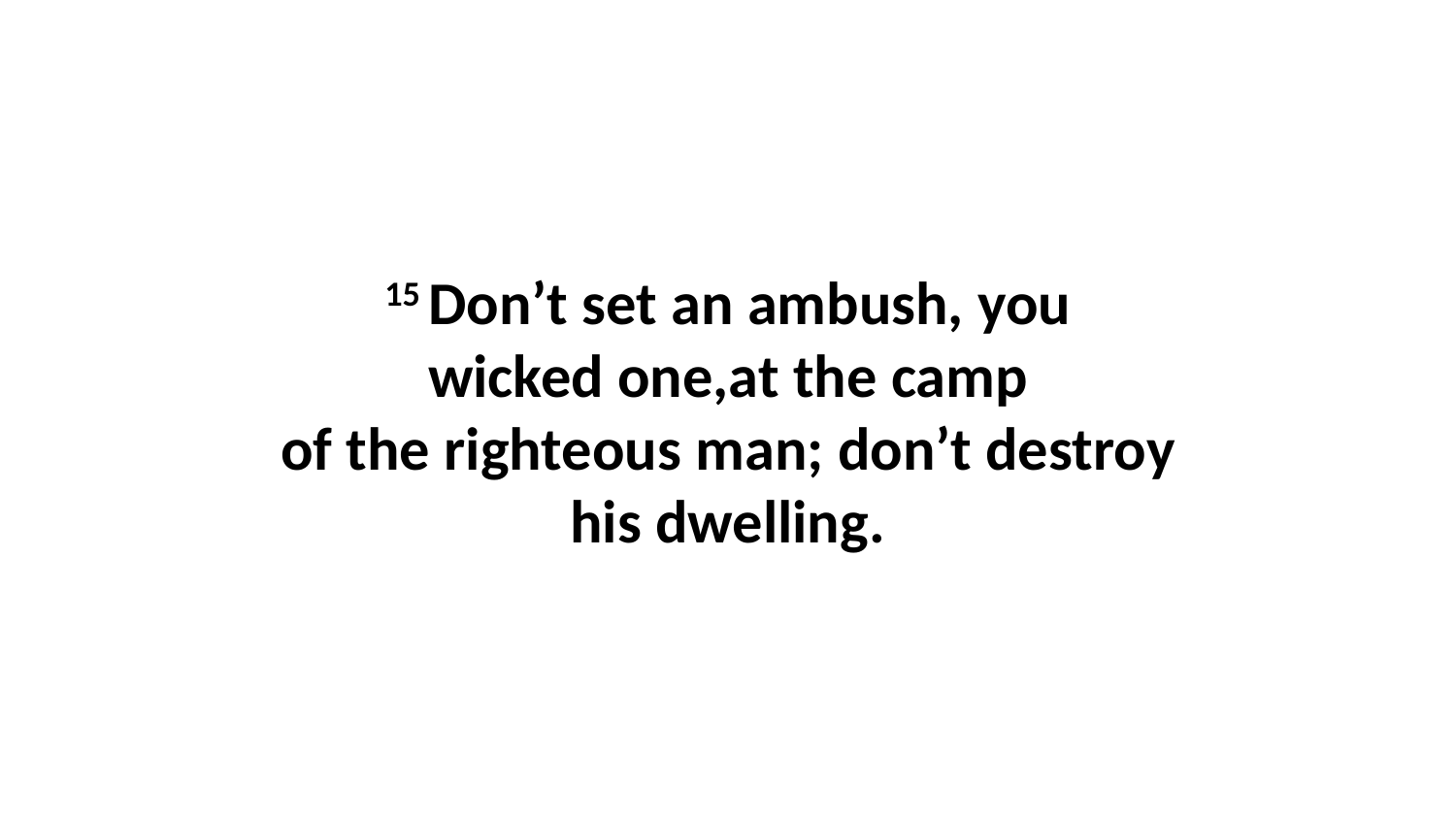

15 Don’t set an ambush, you wicked one,at the camp of the righteous man; don’t destroy his dwelling.